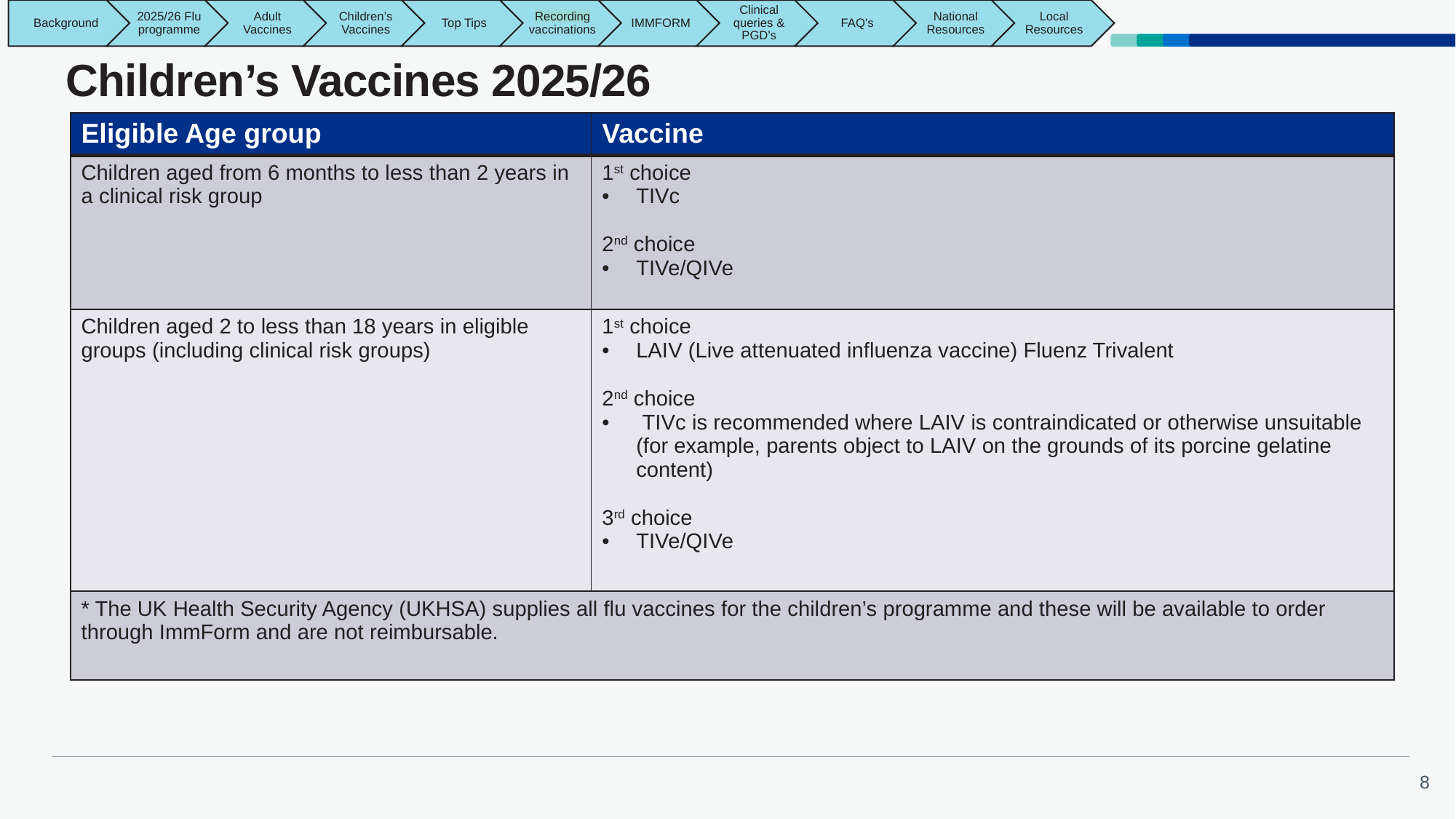

Background
2025/26 Flu programme
Adult Vaccines
Children’s Vaccines
Top Tips
Recording vaccinations
IMMFORM
Clinical queries & PGD's
FAQ’s
National Resources
Local Resources

# Children’s Vaccines 2025/26
| Eligible Age group | Vaccine |
| --- | --- |
| Children aged from 6 months to less than 2 years in a clinical risk group | 1st choice TIVc  2nd choice   TIVe/QIVe |
| Children aged 2 to less than 18 years in eligible groups (including clinical risk groups) | 1st choice LAIV (Live attenuated influenza vaccine) Fluenz Trivalent 2nd choice TIVc is recommended where LAIV is contraindicated or otherwise unsuitable (for example, parents object to LAIV on the grounds of its porcine gelatine content) 3rd choice TIVe/QIVe |
| \* The UK Health Security Agency (UKHSA) supplies all flu vaccines for the children’s programme and these will be available to order through ImmForm and are not reimbursable. |  |